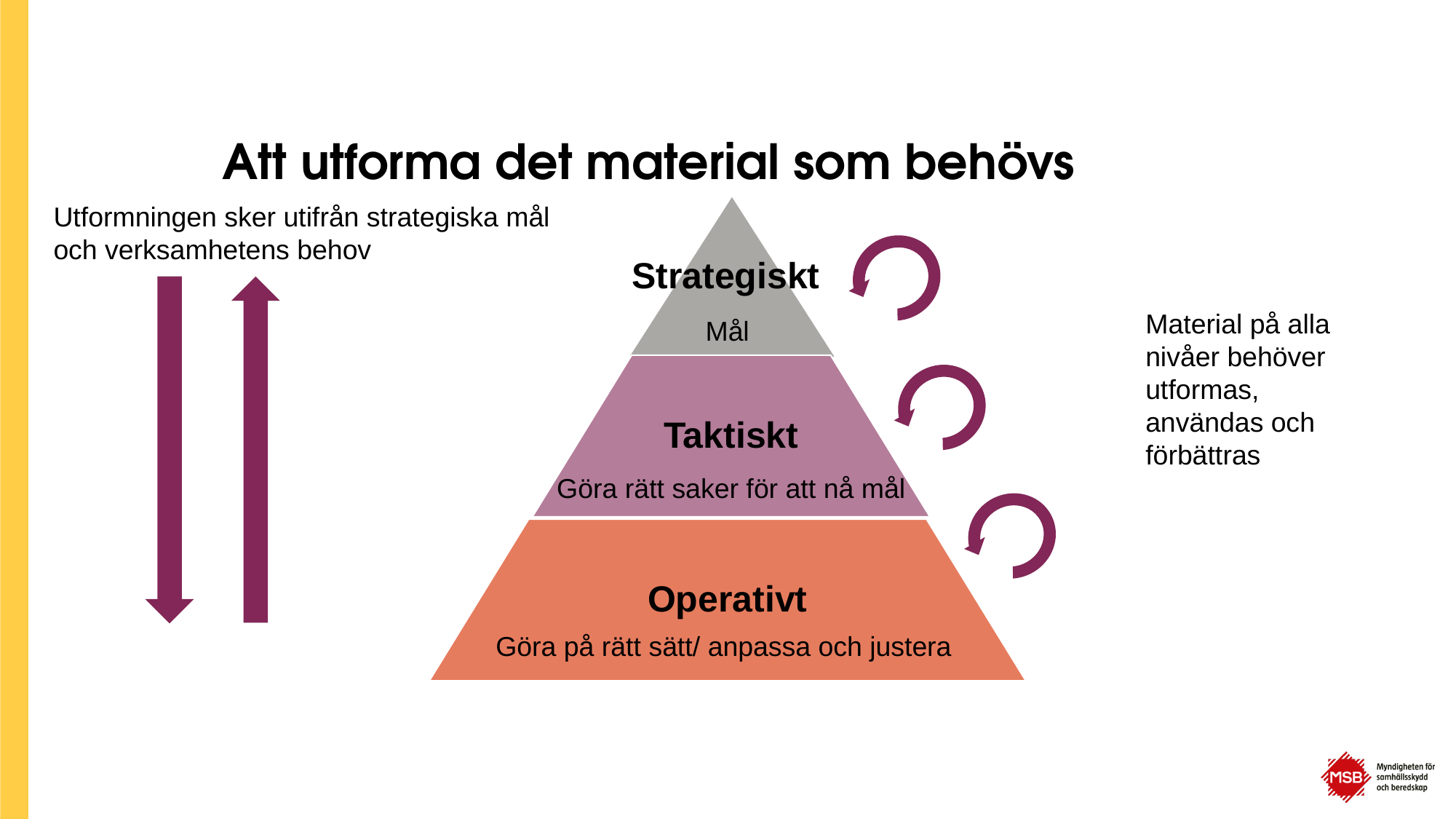

# Att utforma det material som behövs
Utformningen sker utifrån strategiska mål och verksamhetens behov
Strategisktt
Taktiskt
Operativt

Material på alla nivåer behöver utformas, användas och förbättras
Mål
Göra rätt saker för att nå mål
Göra på rätt sätt/ anpassa och justera